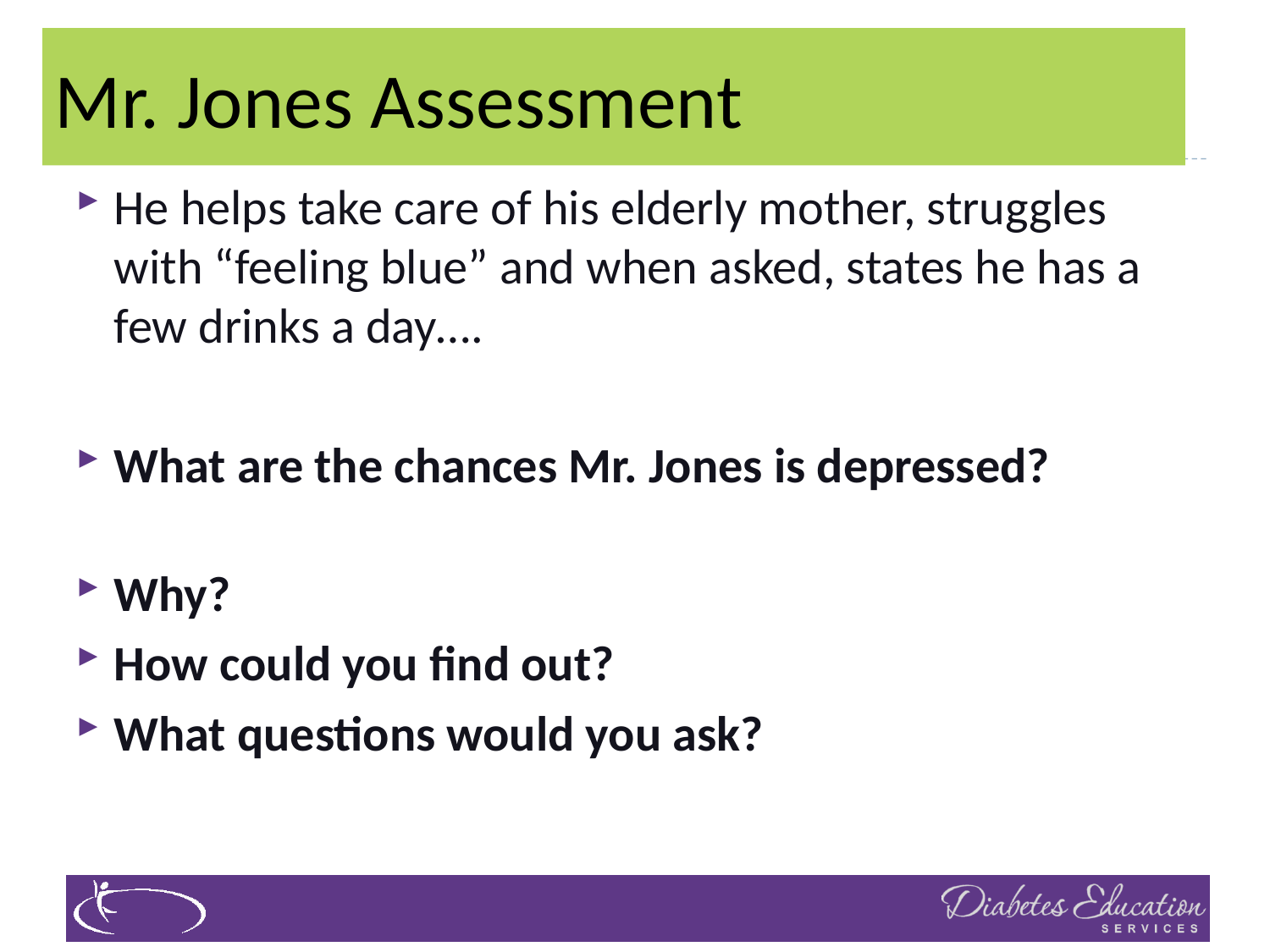

# Mr. Jones Assessment
He helps take care of his elderly mother, struggles with “feeling blue” and when asked, states he has a few drinks a day….

What are the chances Mr. Jones is depressed?
Why?
How could you find out?
What questions would you ask?